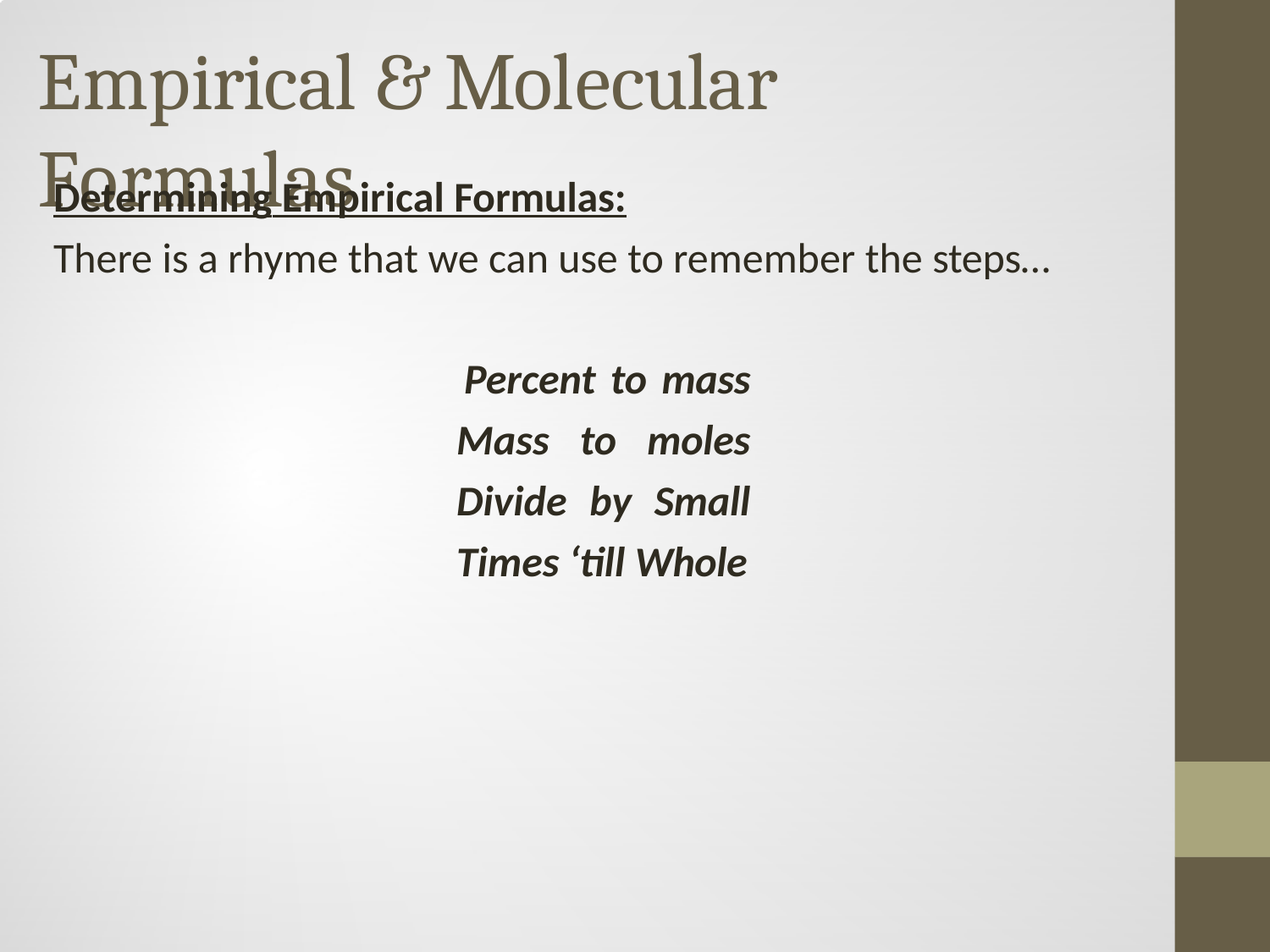

# Empirical & Molecular Formulas
Determining Empirical Formulas:
There is a rhyme that we can use to remember the steps…

Percent to mass Mass to moles Divide by Small Times ‘till Whole